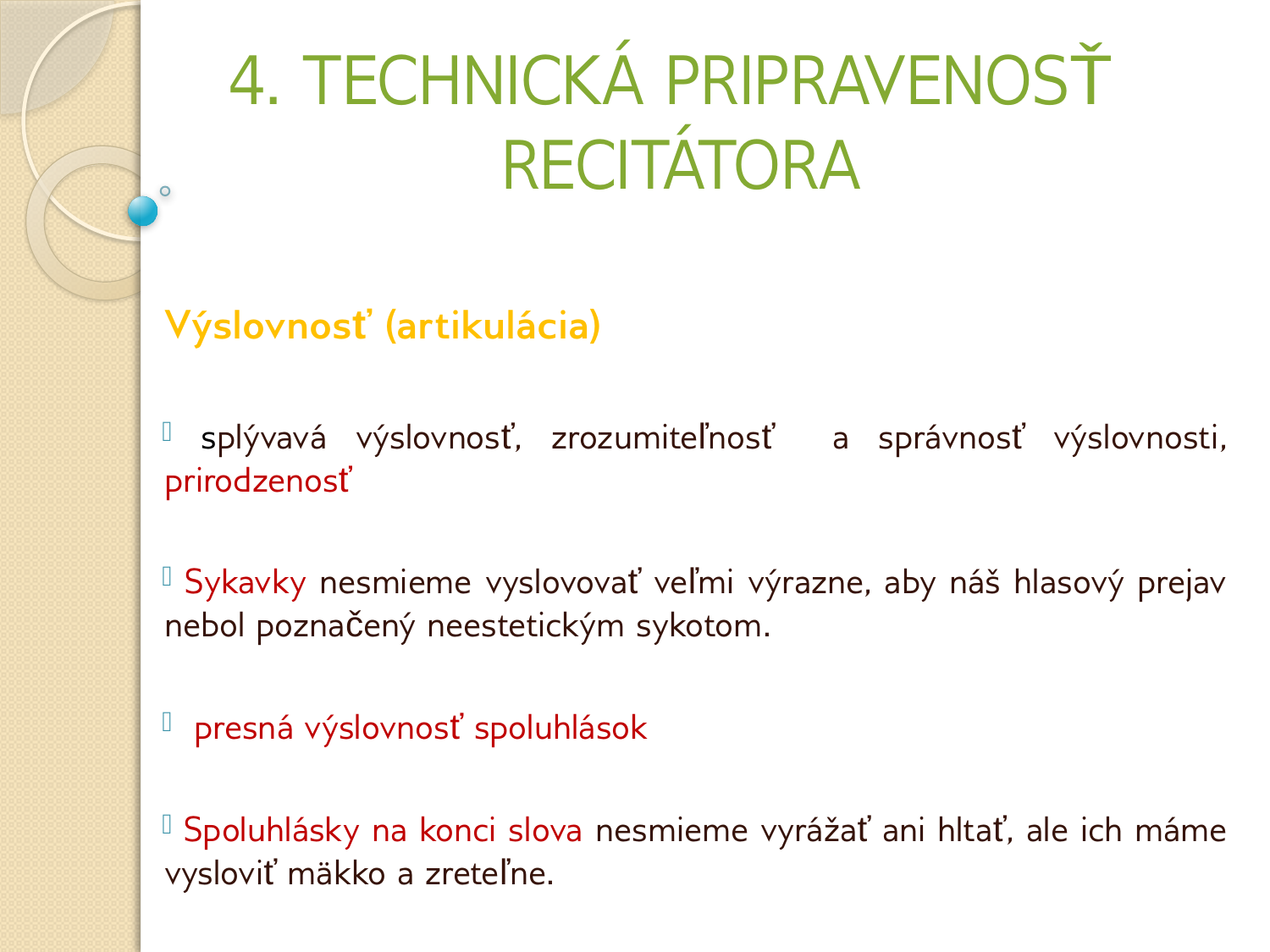

# 4. TECHNICKÁ PRIPRAVENOSŤ  RECITÁTORA
Výslovnosť (artikulácia)

 splývavá výslovnosť, zrozumiteľnosť  a správnosť výslovnosti, prirodzenosť

 Sykavky nesmieme vyslovovať veľmi výrazne, aby náš hlasový prejav nebol poznačený neestetickým sykotom.

  presná výslovnosť spoluhlások

 Spoluhlásky na konci slova nesmieme vyrážať ani hltať, ale ich máme vysloviť mäkko a zreteľne.